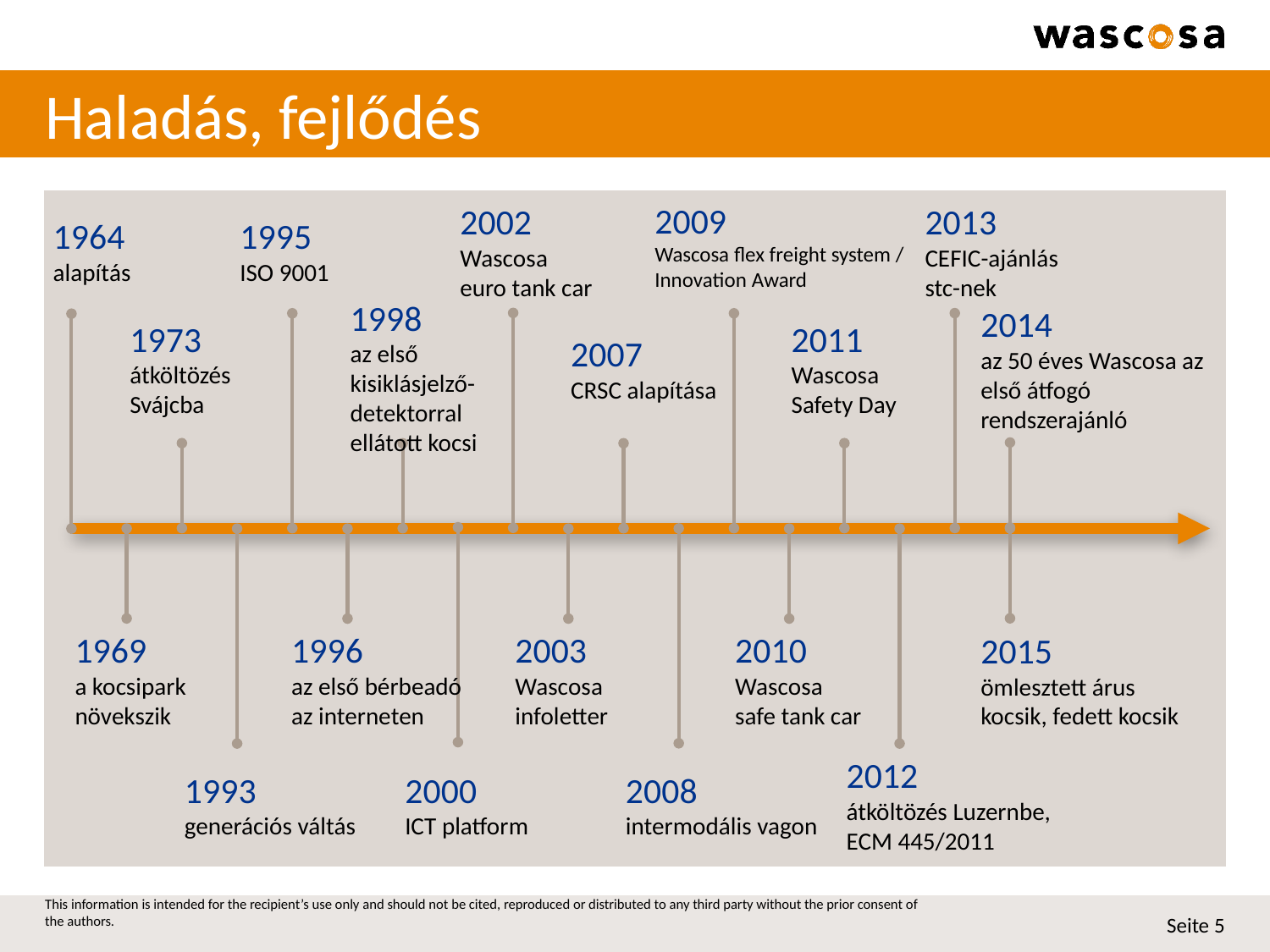

# Haladás, fejlődés
2009
Wascosa flex freight system / Innovation Award
1964
alapítás
1995
ISO 9001
2002
Wascosa
euro tank car
2013
CEFIC-ajánlás
stc-nek

1998
az első kisiklásjelző-detektorral ellátott kocsi
1973
átköltözés Svájcba
2011
Wascosa
Safety Day
2014
az 50 éves Wascosa az
első átfogó rendszerajánló
2007
CRSC alapítása
2015
ömlesztett árus kocsik, fedett kocsik
1969
a kocsipark növekszik
1996
az első bérbeadó az interneten
2003
Wascosa
infoletter
2010
Wascosa
safe tank car
1993
generációs váltás
2000
ICT platform
2008
intermodális vagon
2012
átköltözés Luzernbe, ECM 445/2011
This information is intended for the recipient’s use only and should not be cited, reproduced or distributed to any third party without the prior consent of the authors.

Seite 5